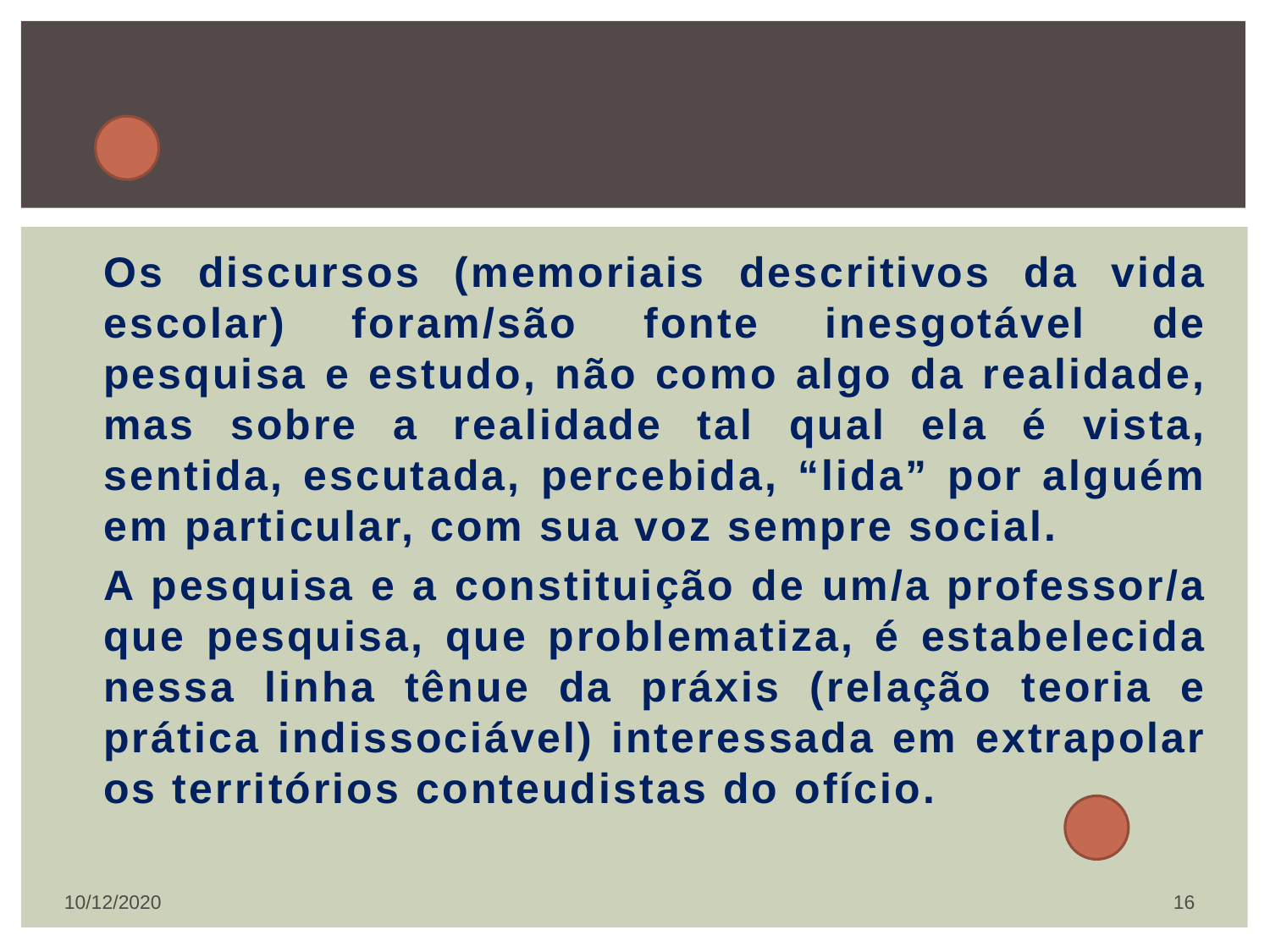

Os discursos (memoriais descritivos da vida escolar) foram/são fonte inesgotável de pesquisa e estudo, não como algo da realidade, mas sobre a realidade tal qual ela é vista, sentida, escutada, percebida, “lida” por alguém em particular, com sua voz sempre social.
	A pesquisa e a constituição de um/a professor/a que pesquisa, que problematiza, é estabelecida nessa linha tênue da práxis (relação teoria e prática indissociável) interessada em extrapolar os territórios conteudistas do ofício.

16
10/12/2020